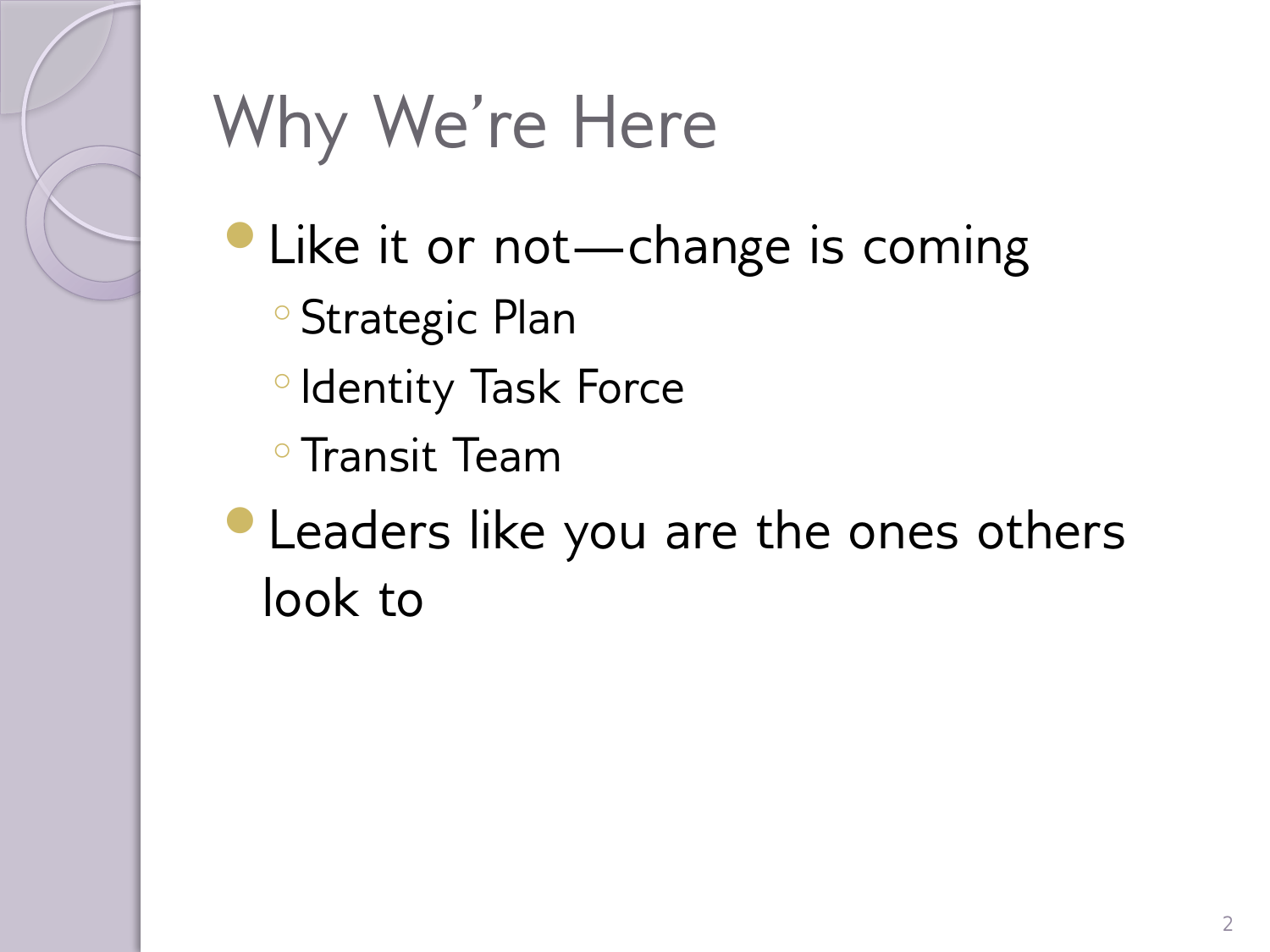

# Why We’re Here
Like it or not—change is coming
Strategic Plan
Identity Task Force
Transit Team
Leaders like you are the ones others look to
2